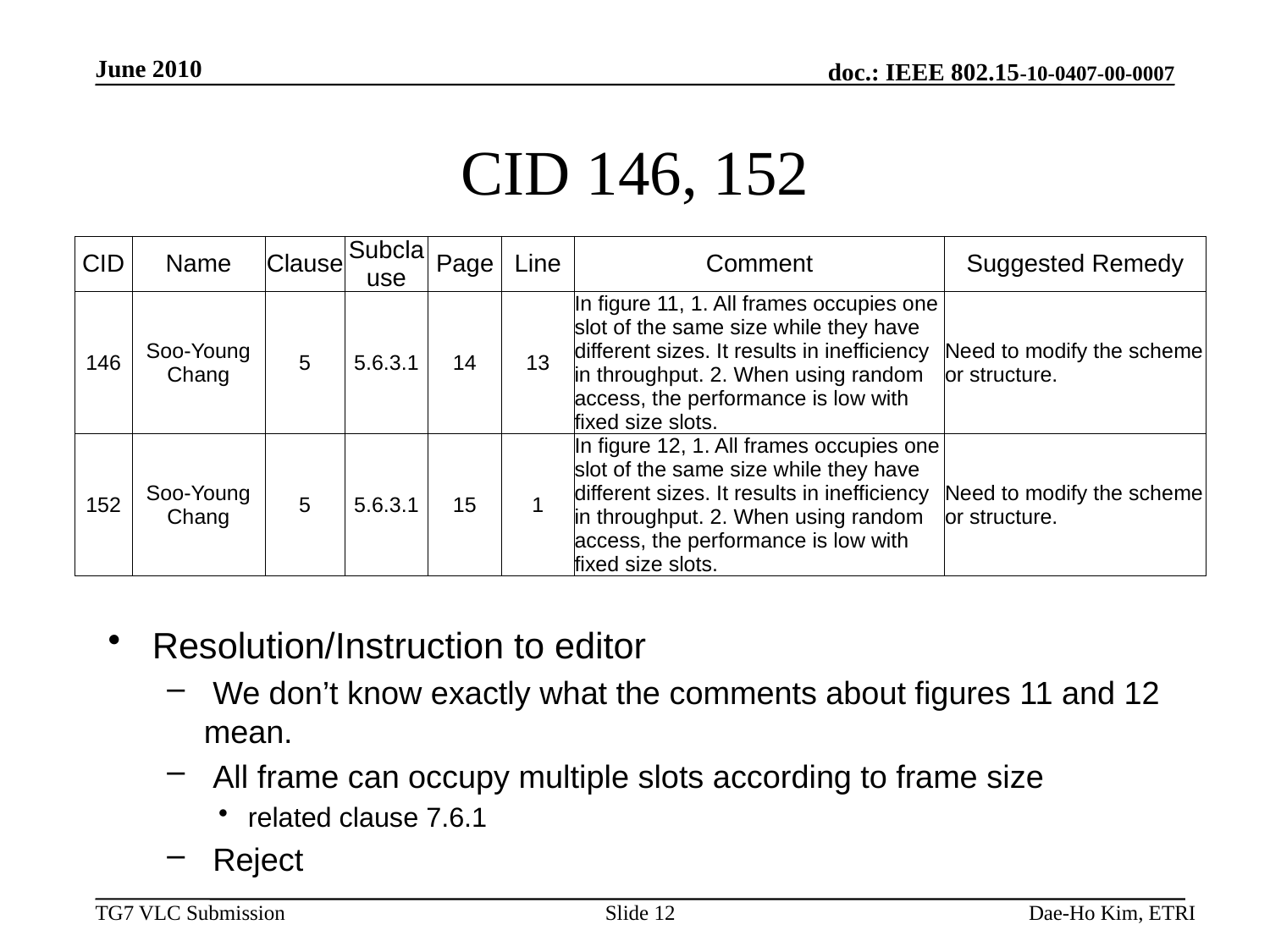

June 2010
# CID 146, 152
| CID | Name | Clause | Subclause | Page | Line | Comment | Suggested Remedy |
| --- | --- | --- | --- | --- | --- | --- | --- |
| 146 | Soo-Young Chang | 5 | 5.6.3.1 | 14 | 13 | In figure 11, 1. All frames occupies one slot of the same size while they have different sizes. It results in inefficiency in throughput. 2. When using random access, the performance is low with fixed size slots. | Need to modify the scheme or structure. |
| 152 | Soo-Young Chang | 5 | 5.6.3.1 | 15 | 1 | In figure 12, 1. All frames occupies one slot of the same size while they have different sizes. It results in inefficiency in throughput. 2. When using random access, the performance is low with fixed size slots. | Need to modify the scheme or structure. |
Resolution/Instruction to editor
 We don’t know exactly what the comments about figures 11 and 12 mean.
 All frame can occupy multiple slots according to frame size
related clause 7.6.1
 Reject
Slide 12
Dae-Ho Kim, ETRI